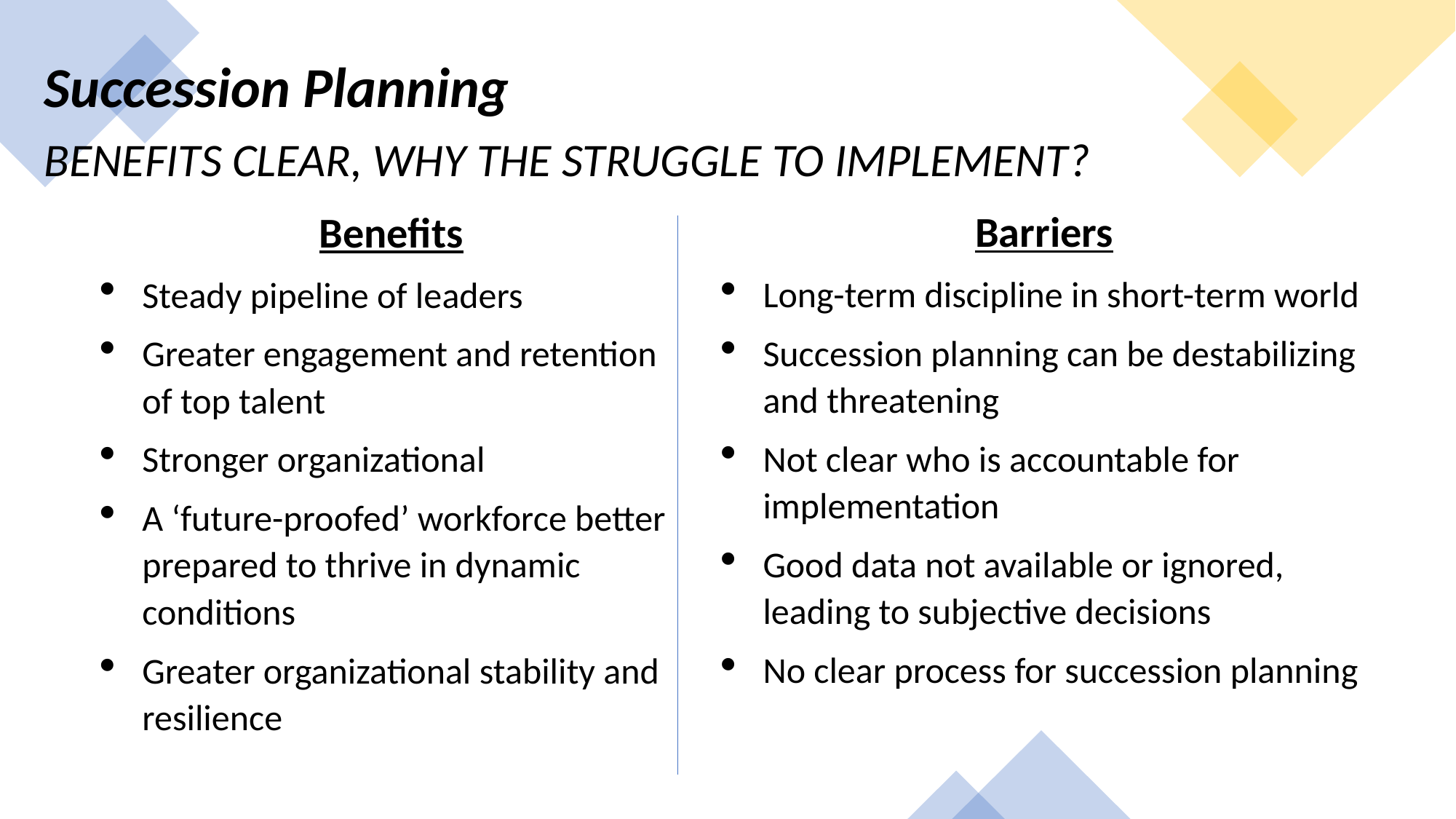

Succession Planning
Benefits Clear, Why the Struggle to Implement?

Barriers
Long-term discipline in short-term world
Succession planning can be destabilizing and threatening
Not clear who is accountable for implementation
Good data not available or ignored, leading to subjective decisions
No clear process for succession planning
Benefits
Steady pipeline of leaders
Greater engagement and retention of top talent
Stronger organizational
A ‘future-proofed’ workforce better prepared to thrive in dynamic conditions
Greater organizational stability and resilience